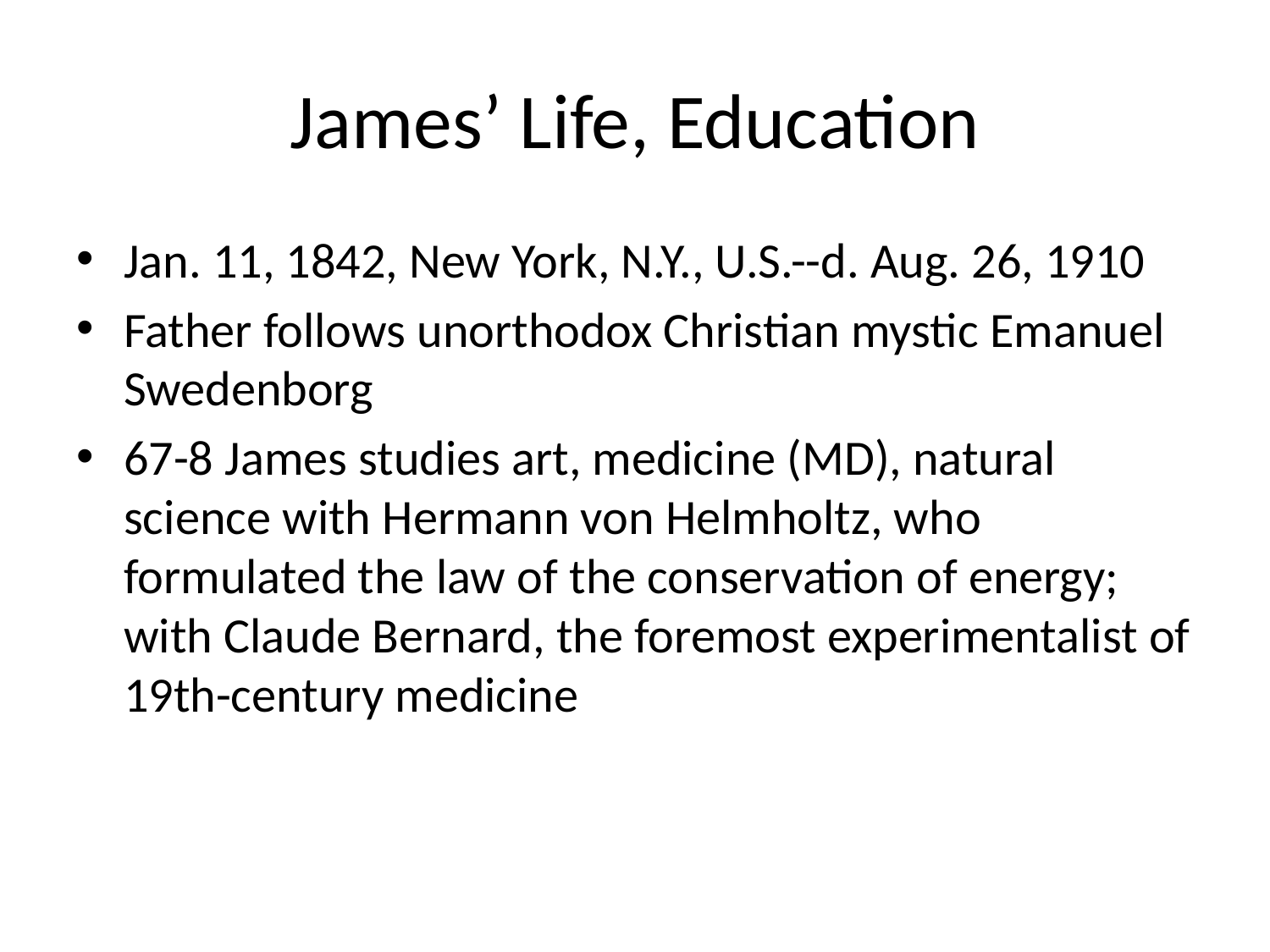

# James’ Life, Education
Jan. 11, 1842, New York, N.Y., U.S.--d. Aug. 26, 1910
Father follows unorthodox Christian mystic Emanuel Swedenborg
67-8 James studies art, medicine (MD), natural science with Hermann von Helmholtz, who formulated the law of the conservation of energy; with Claude Bernard, the foremost experimentalist of 19th-century medicine